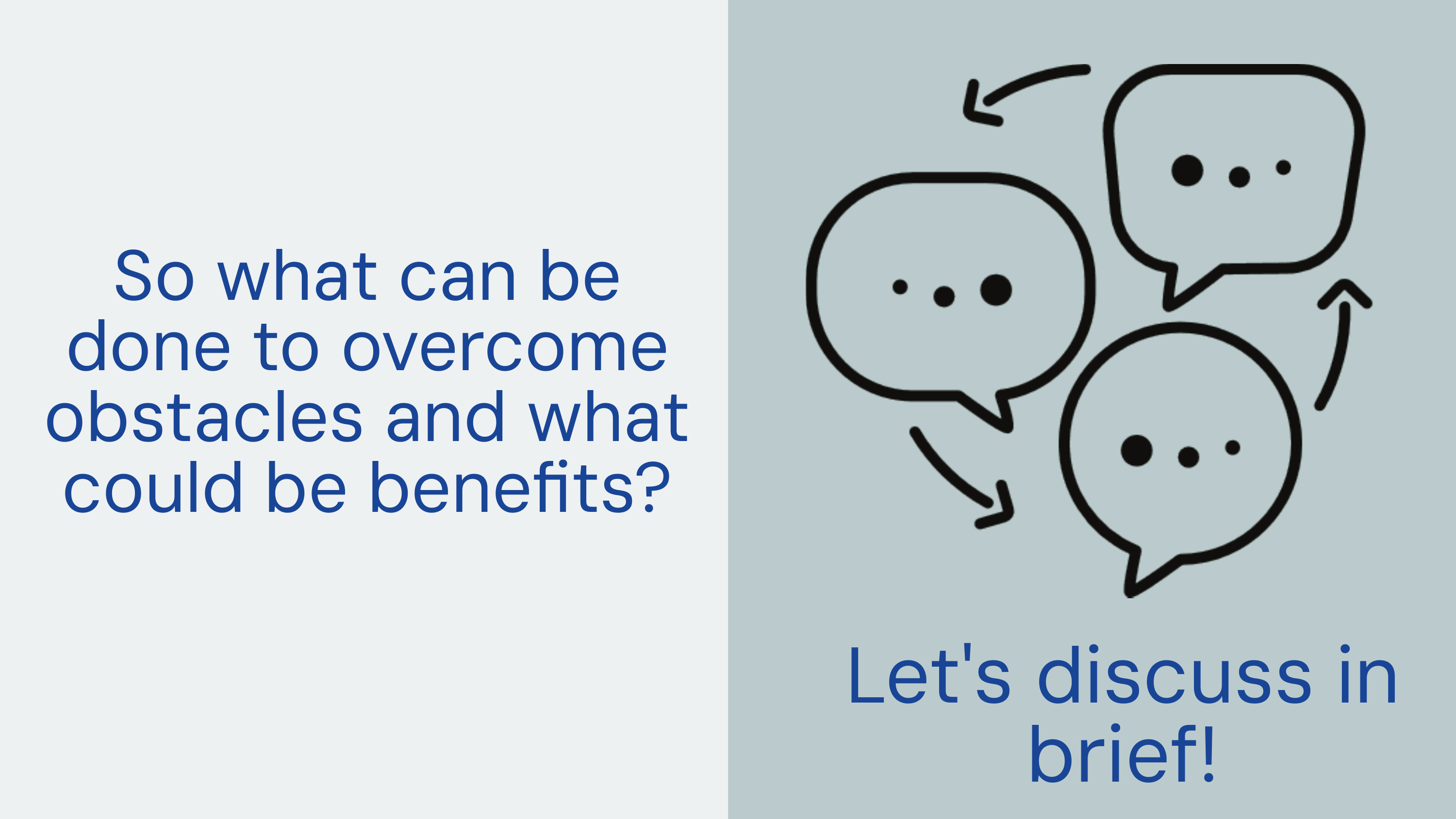

So what can be done to overcome obstacles and what could be benefits?
Let's discuss in brief!